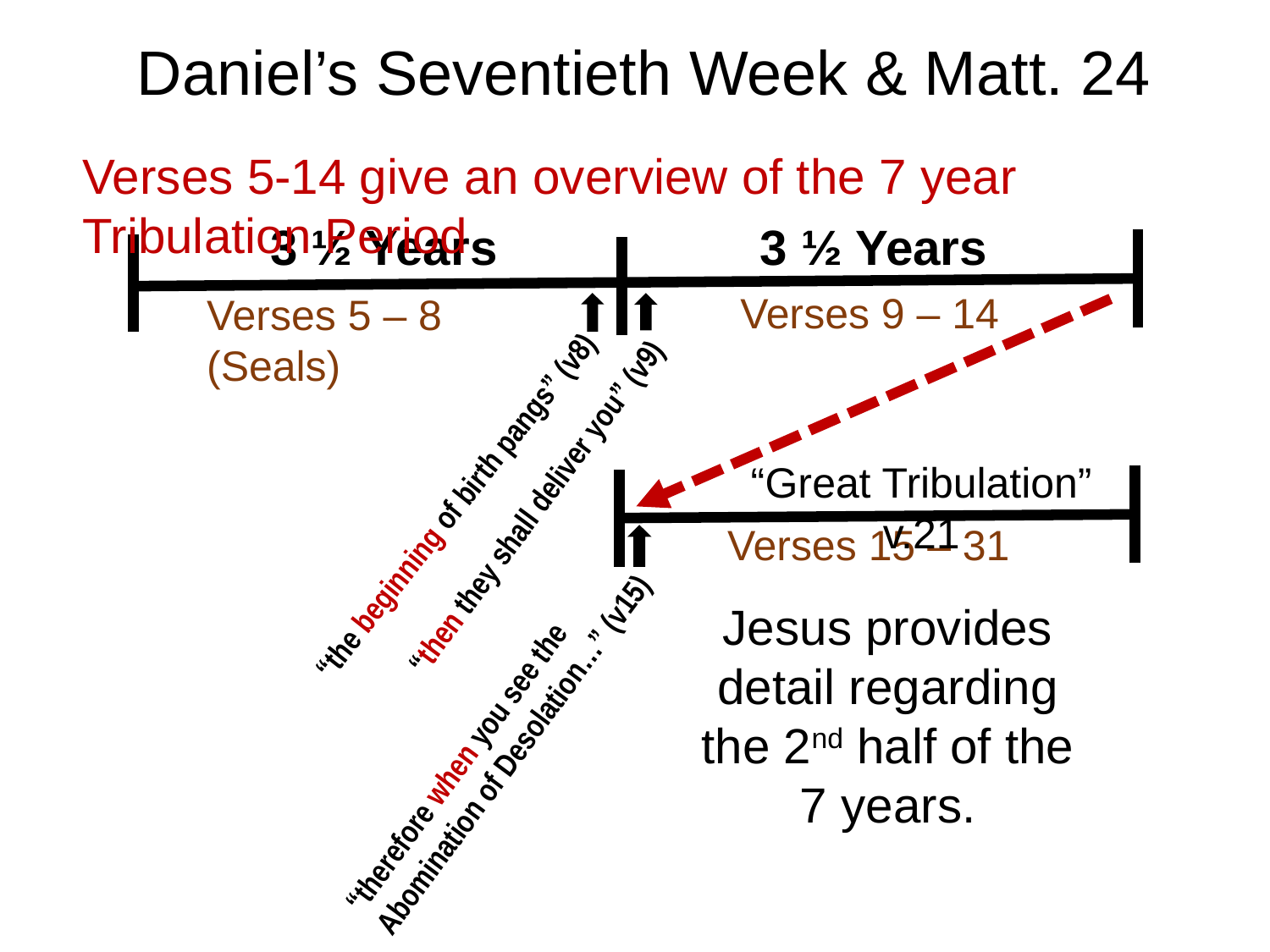

# Daniel’s Seventieth Week & Matt. 24
Verses 5-14 give an overview of the 7 year Tribulation Period
3 ½ Years
3 ½ Years
Verses 9 – 14
Verses 5 – 8 (Seals)

“Great Tribulation” v.21
“then they shall deliver you” (v9)
“the beginning of birth pangs” (v8)
Verses 15 – 31

Jesus provides detail regarding the 2nd half of the 7 years.
“therefore when you see the
Abomination of Desolation…” (v15)